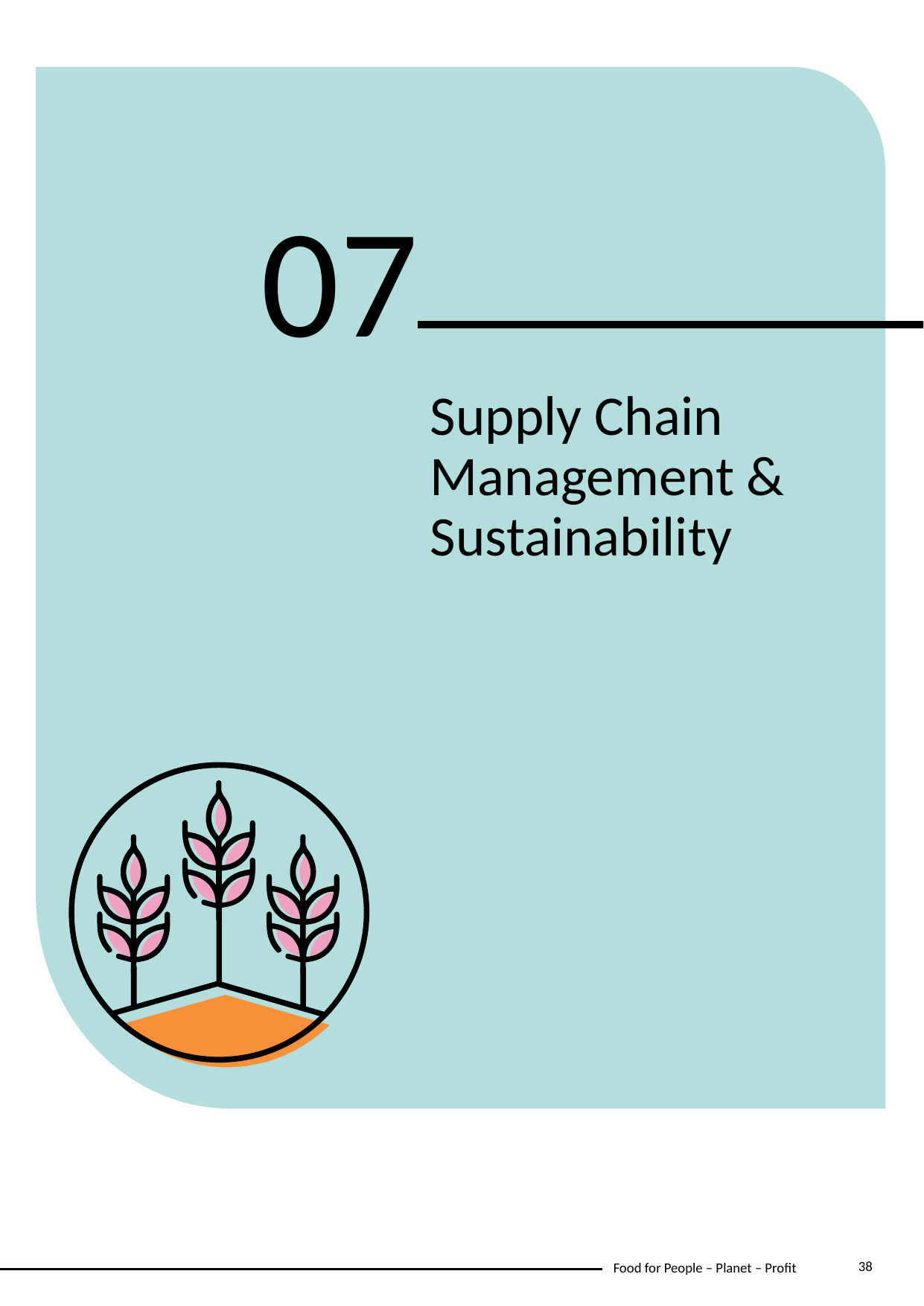

07
Supply Chain Management & Sustainability

38